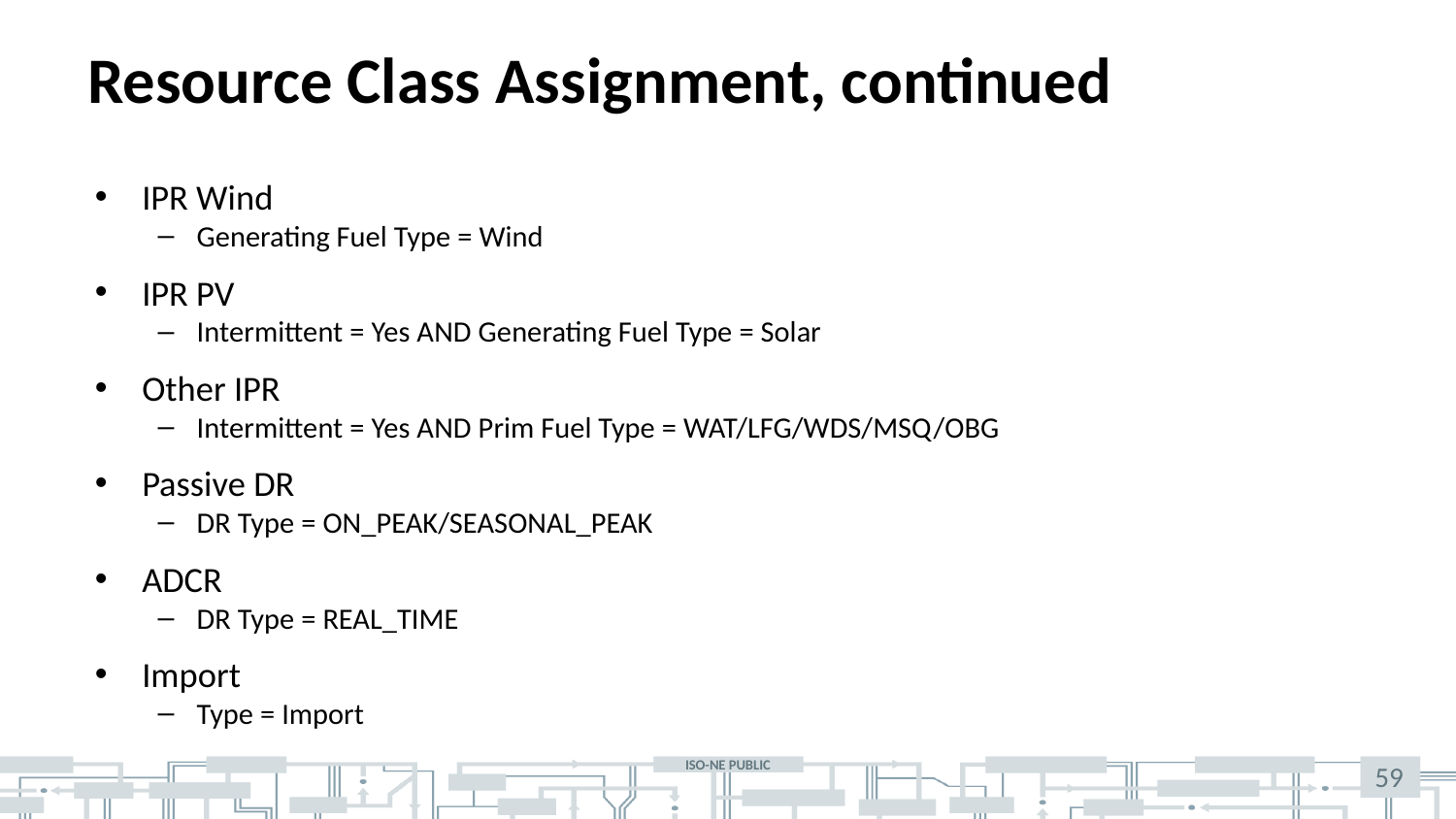

# Resource Class Assignment, continued
IPR Wind
Generating Fuel Type = Wind
IPR PV
Intermittent = Yes AND Generating Fuel Type = Solar
Other IPR
Intermittent = Yes AND Prim Fuel Type = WAT/LFG/WDS/MSQ/OBG
Passive DR
DR Type = ON_PEAK/SEASONAL_PEAK
ADCR
DR Type = REAL_TIME
Import
Type = Import

59